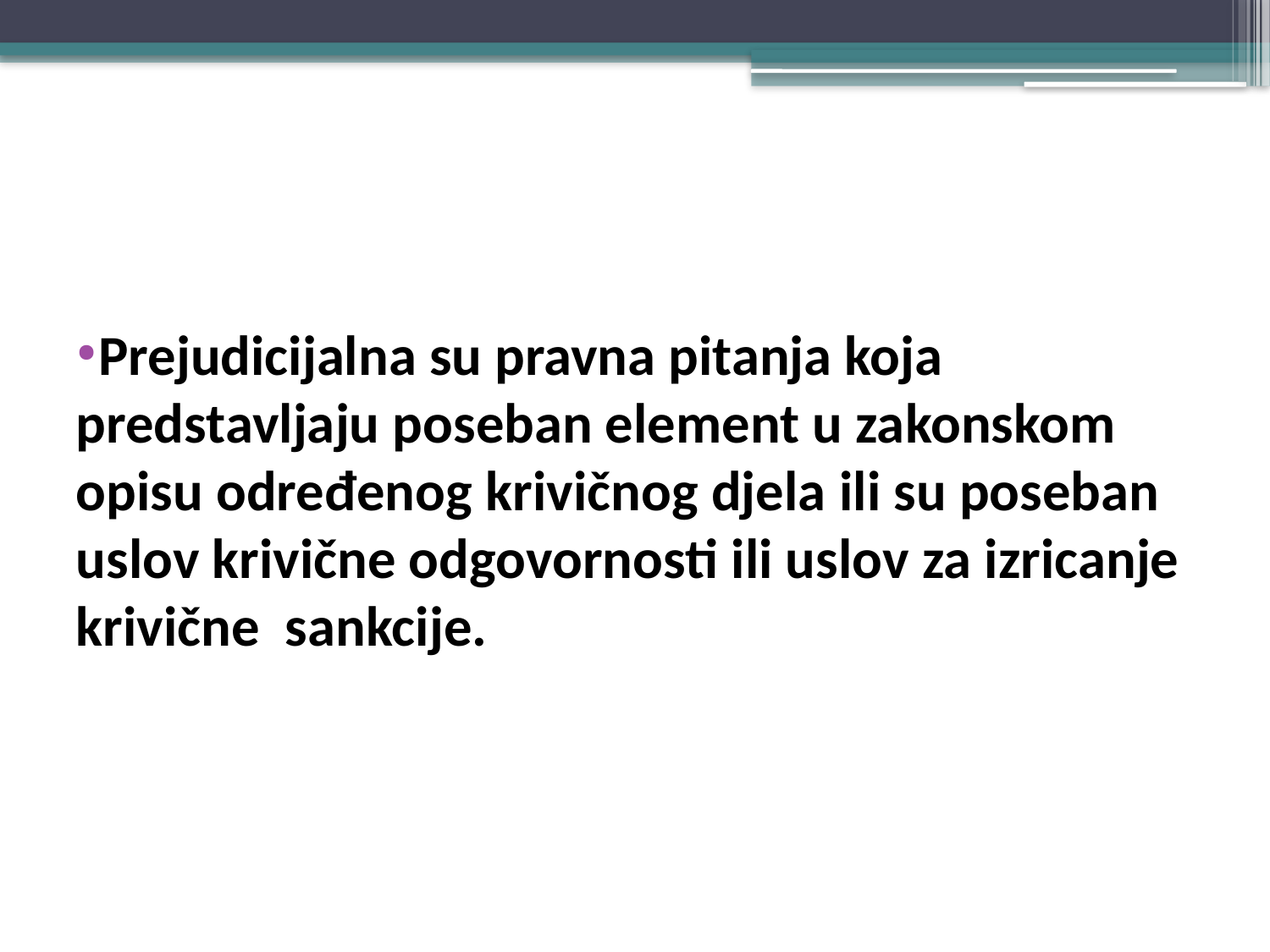

#
Prejudicijalna su pravna pitanja koja predstavljaju poseban element u zakonskom opisu određenog krivičnog djela ili su poseban uslov krivične odgovornosti ili uslov za izricanje krivične  sankcije.